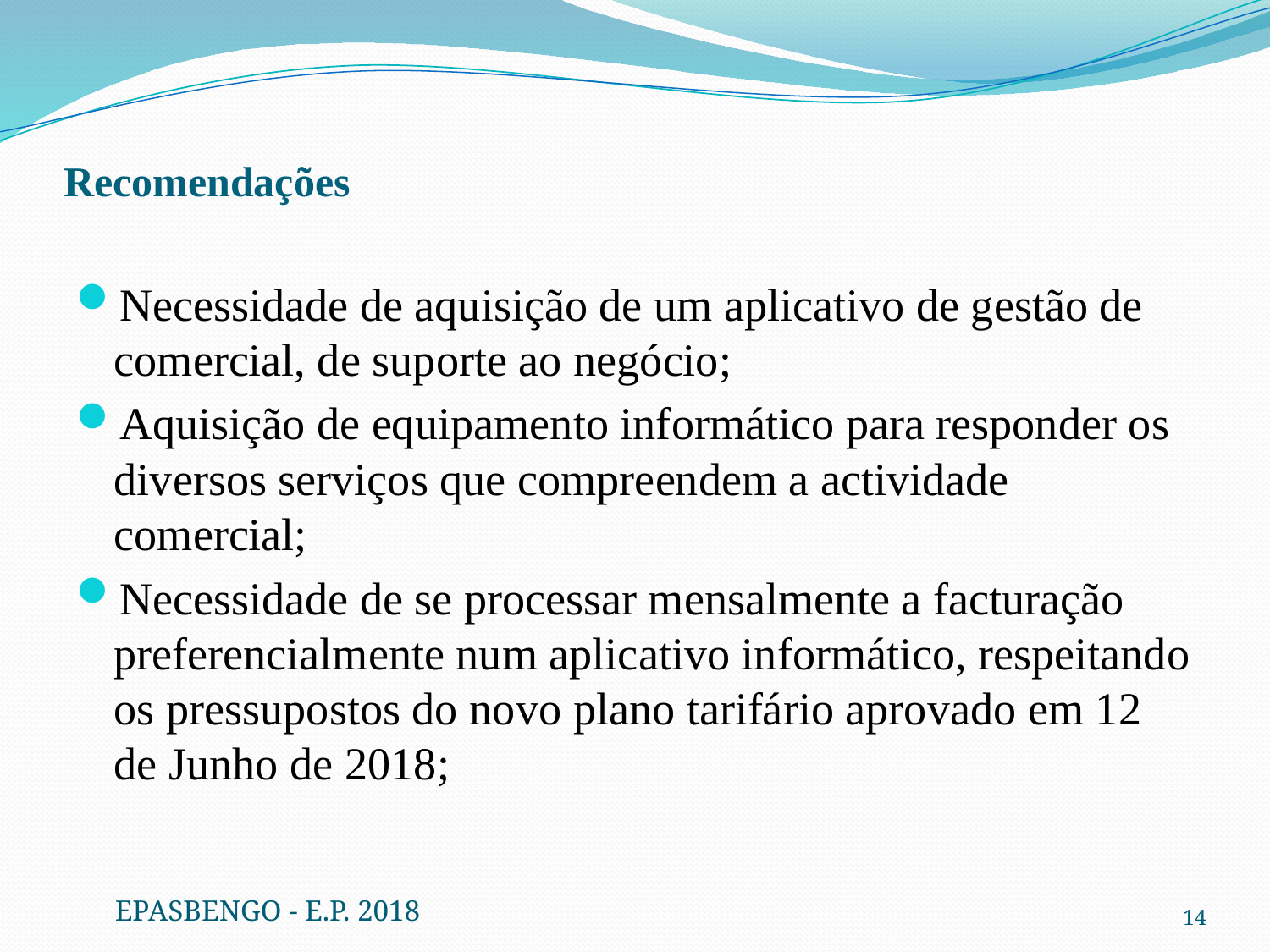

# Recomendações
Necessidade de aquisição de um aplicativo de gestão de comercial, de suporte ao negócio;
Aquisição de equipamento informático para responder os diversos serviços que compreendem a actividade comercial;
Necessidade de se processar mensalmente a facturação preferencialmente num aplicativo informático, respeitando os pressupostos do novo plano tarifário aprovado em 12 de Junho de 2018;

EPASBENGO - E.P. 2018
14